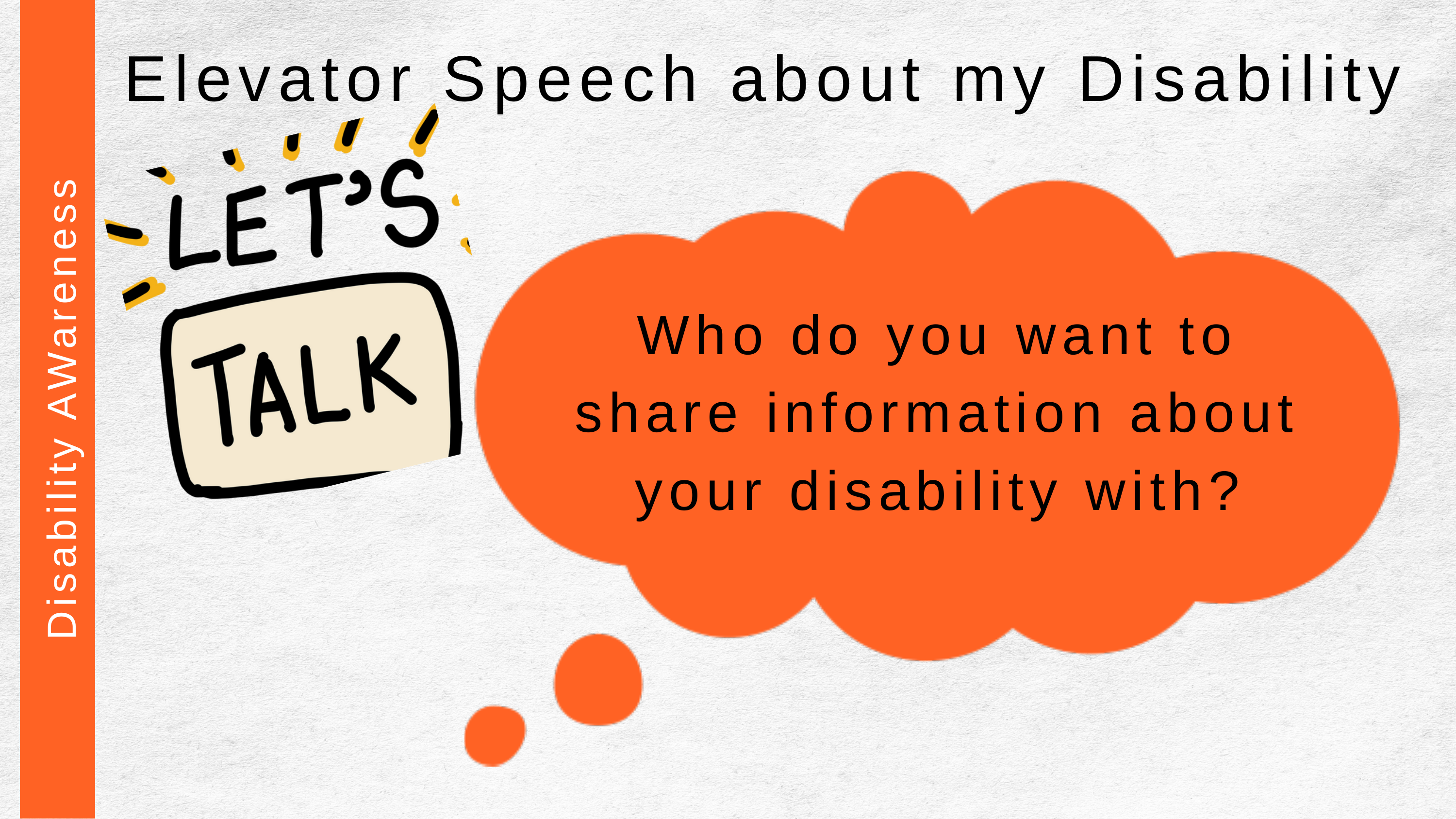

Elevator Speech about my Disability

Who do you want to share information about your disability with?
 Disability AWareness